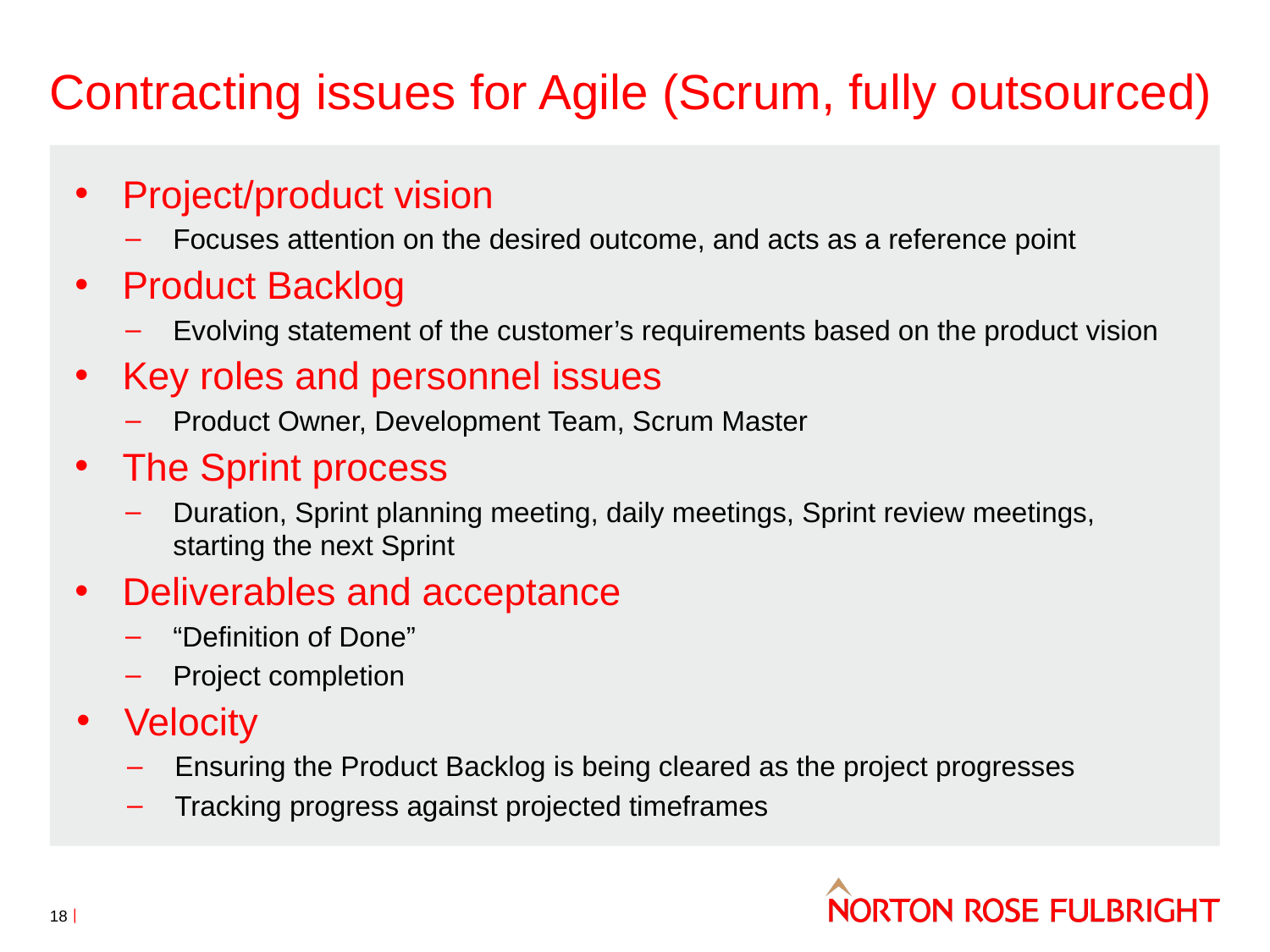

# Contracting issues for Agile (Scrum, fully outsourced)
Project/product vision
Focuses attention on the desired outcome, and acts as a reference point
Product Backlog
Evolving statement of the customer’s requirements based on the product vision
Key roles and personnel issues
Product Owner, Development Team, Scrum Master
The Sprint process
Duration, Sprint planning meeting, daily meetings, Sprint review meetings, starting the next Sprint
Deliverables and acceptance
“Definition of Done”
Project completion
Velocity
Ensuring the Product Backlog is being cleared as the project progresses
Tracking progress against projected timeframes
18